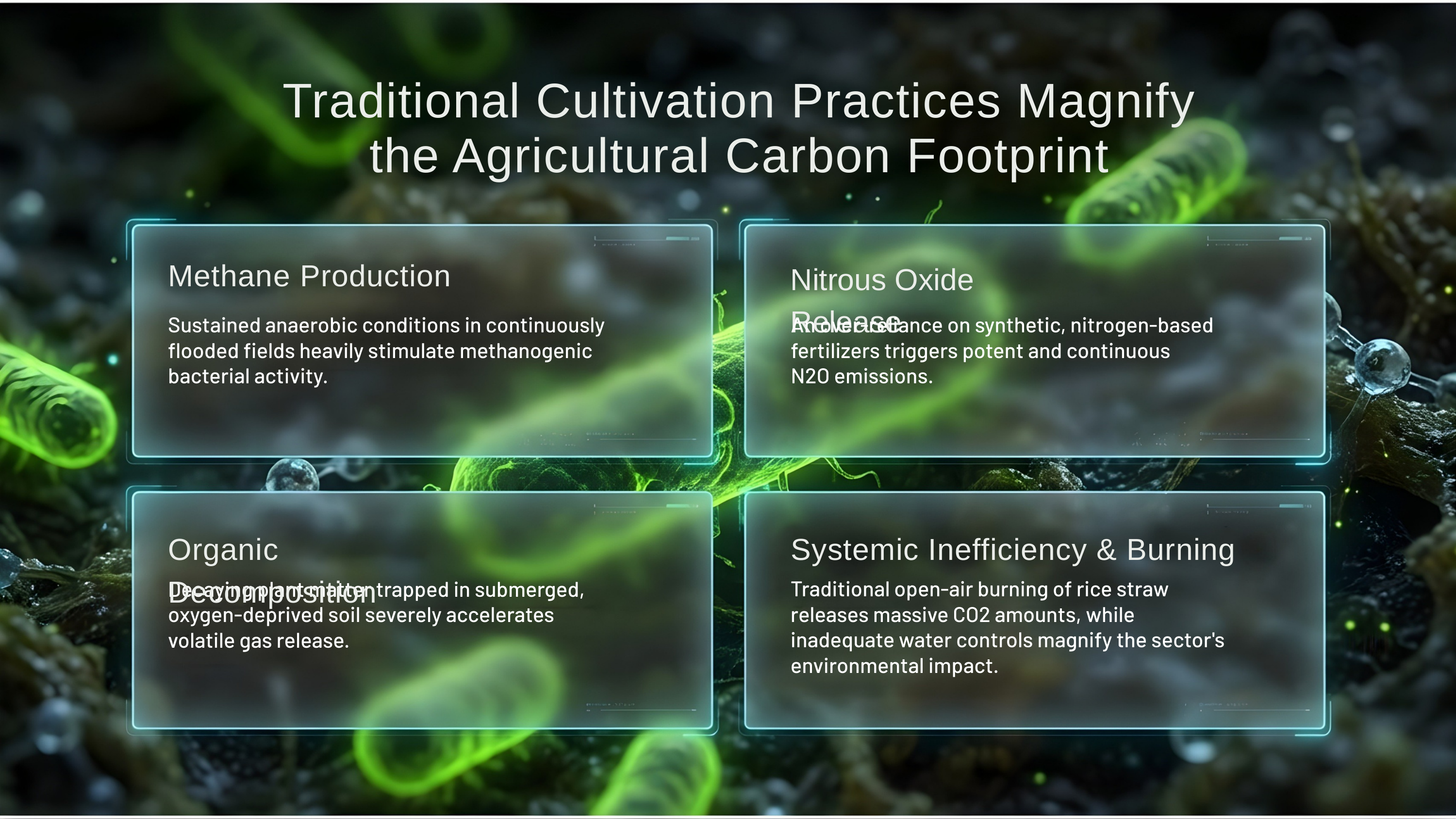

Traditional Cultivation Practices Magnify
the Agricultural Carbon Footprint
Methane Production
Nitrous Oxide Release
Sustained anaerobic conditions in continuously
flooded fields heavily stimulate methanogenic
bacterial activity.
An over-reliance on synthetic, nitrogen-based
fertilizers triggers potent and continuous
N2O emissions.
Organic Decomposition
Systemic Inefficiency & Burning
Decaying plant matter trapped in submerged,
oxygen-deprived soil severely accelerates
volatile gas release.
Traditional open-air burning of rice straw
releases massive CO2 amounts, while
inadequate water controls magnify the sector's
environmental impact.